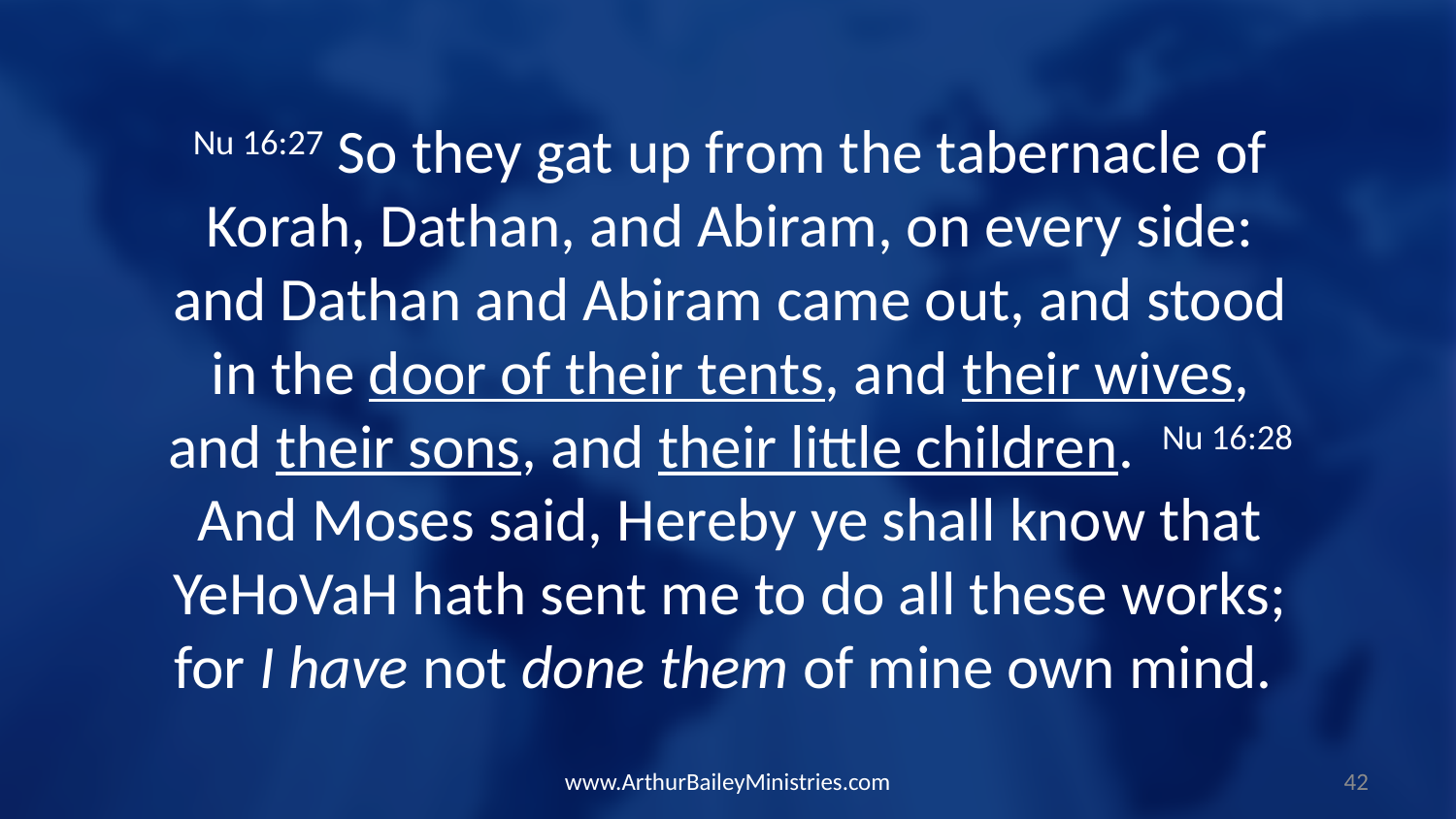

Nu 16:27 So they gat up from the tabernacle of Korah, Dathan, and Abiram, on every side: and Dathan and Abiram came out, and stood in the door of their tents, and their wives, and their sons, and their little children.  Nu 16:28 And Moses said, Hereby ye shall know that YeHoVaH hath sent me to do all these works; for I have not done them of mine own mind.
www.ArthurBaileyMinistries.com
42